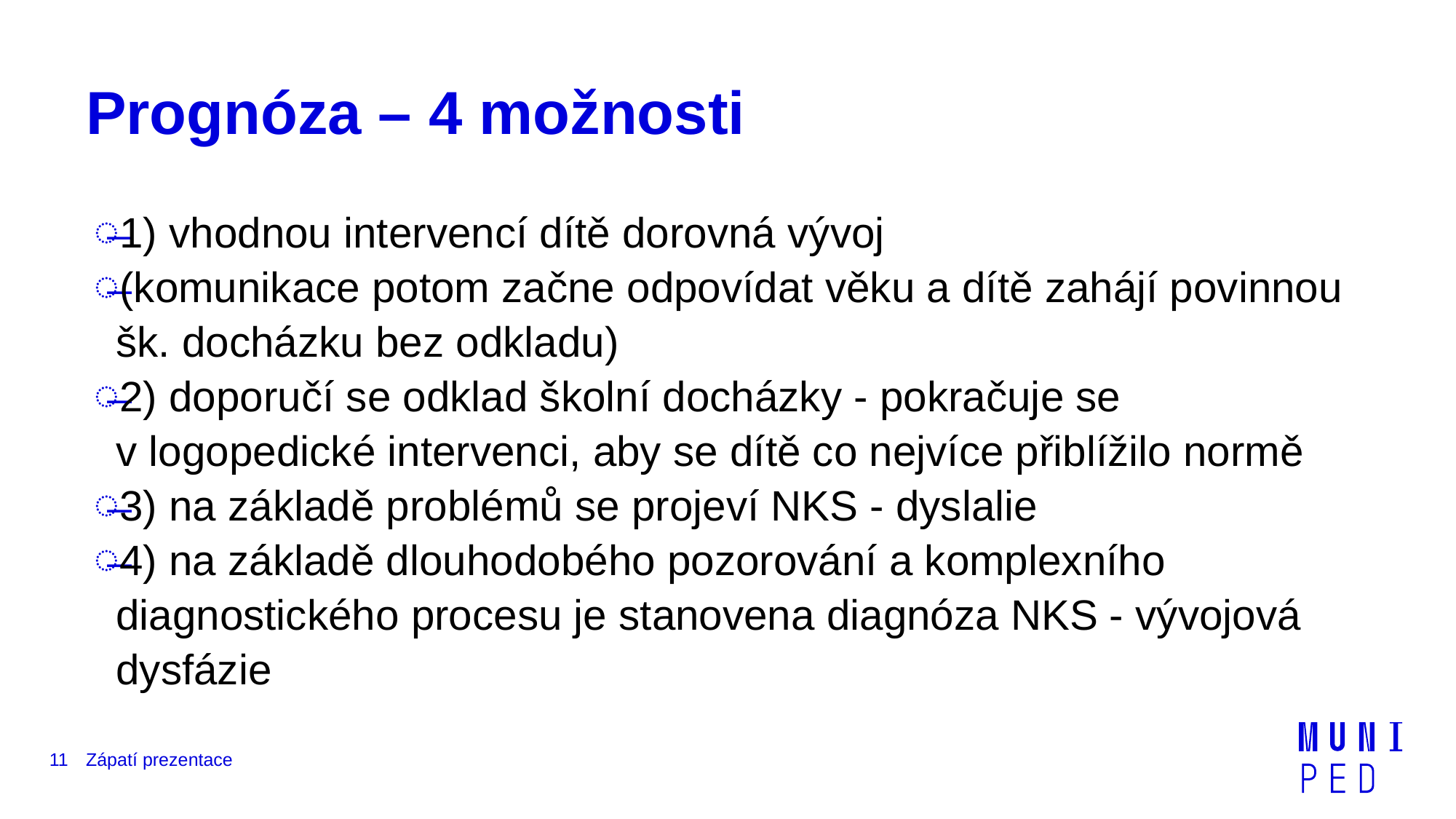

# Prognóza – 4 možnosti
1) vhodnou intervencí dítě dorovná vývoj
(komunikace potom začne odpovídat věku a dítě zahájí povinnou šk. docházku bez odkladu)
2) doporučí se odklad školní docházky - pokračuje se v logopedické intervenci, aby se dítě co nejvíce přiblížilo normě
3) na základě problémů se projeví NKS - dyslalie
4) na základě dlouhodobého pozorování a komplexního diagnostického procesu je stanovena diagnóza NKS - vývojová dysfázie

11
Zápatí prezentace